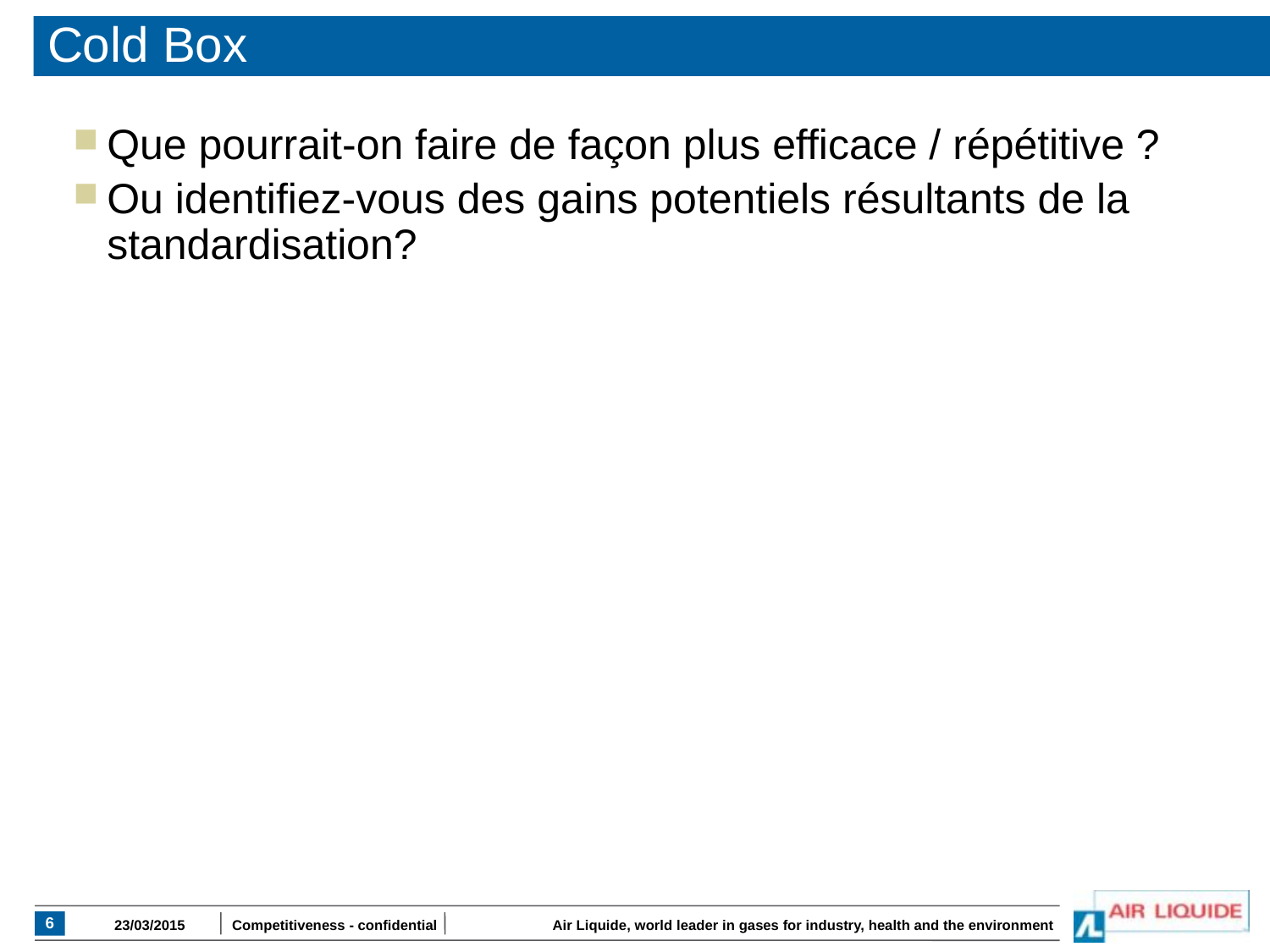

# Cold Box
Que pourrait-on faire de façon plus efficace / répétitive ?
Ou identifiez-vous des gains potentiels résultants de la standardisation?